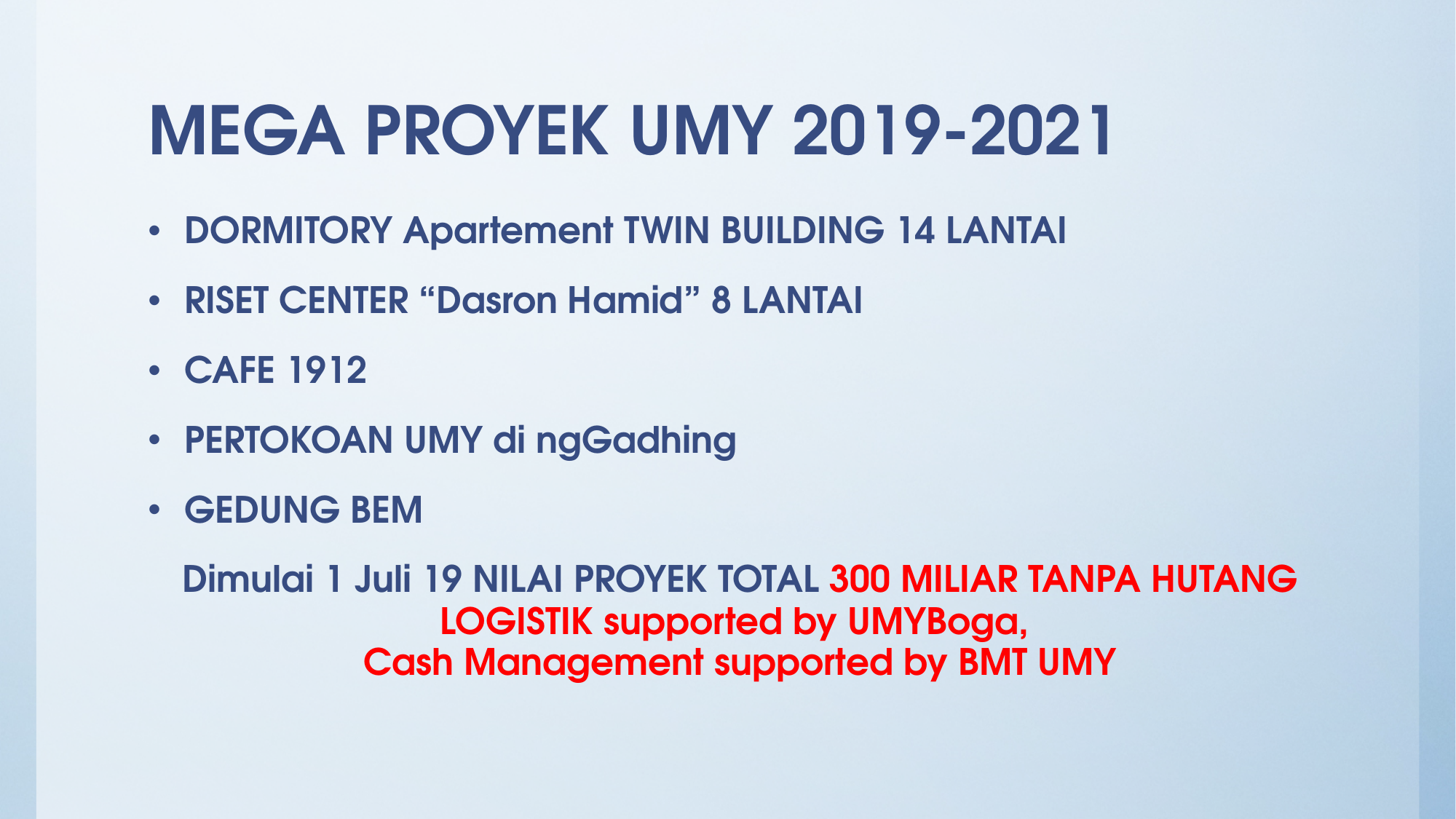

# MEGA PROYEK UMY 2019-2021
DORMITORY Apartement TWIN BUILDING 14 LANTAI
RISET CENTER “Dasron Hamid” 8 LANTAI
CAFE 1912
PERTOKOAN UMY di ngGadhing
GEDUNG BEM
Dimulai 1 Juli 19 NILAI PROYEK TOTAL 300 MILIAR TANPA HUTANG
LOGISTIK supported by UMYBoga,
Cash Management supported by BMT UMY